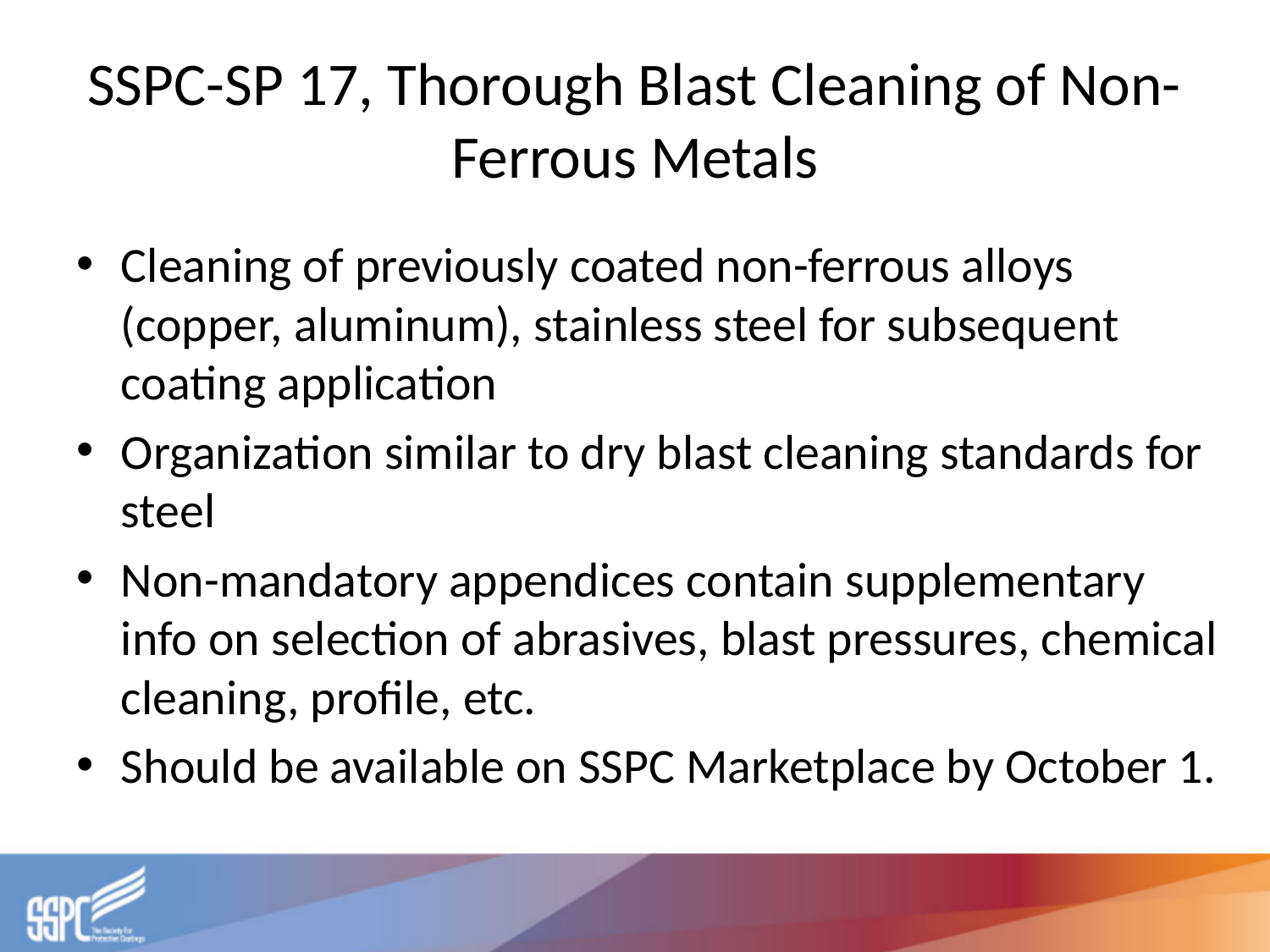

# SSPC-SP 17, Thorough Blast Cleaning of Non-Ferrous Metals
Cleaning of previously coated non-ferrous alloys (copper, aluminum), stainless steel for subsequent coating application
Organization similar to dry blast cleaning standards for steel
Non-mandatory appendices contain supplementary info on selection of abrasives, blast pressures, chemical cleaning, profile, etc.
Should be available on SSPC Marketplace by October 1.